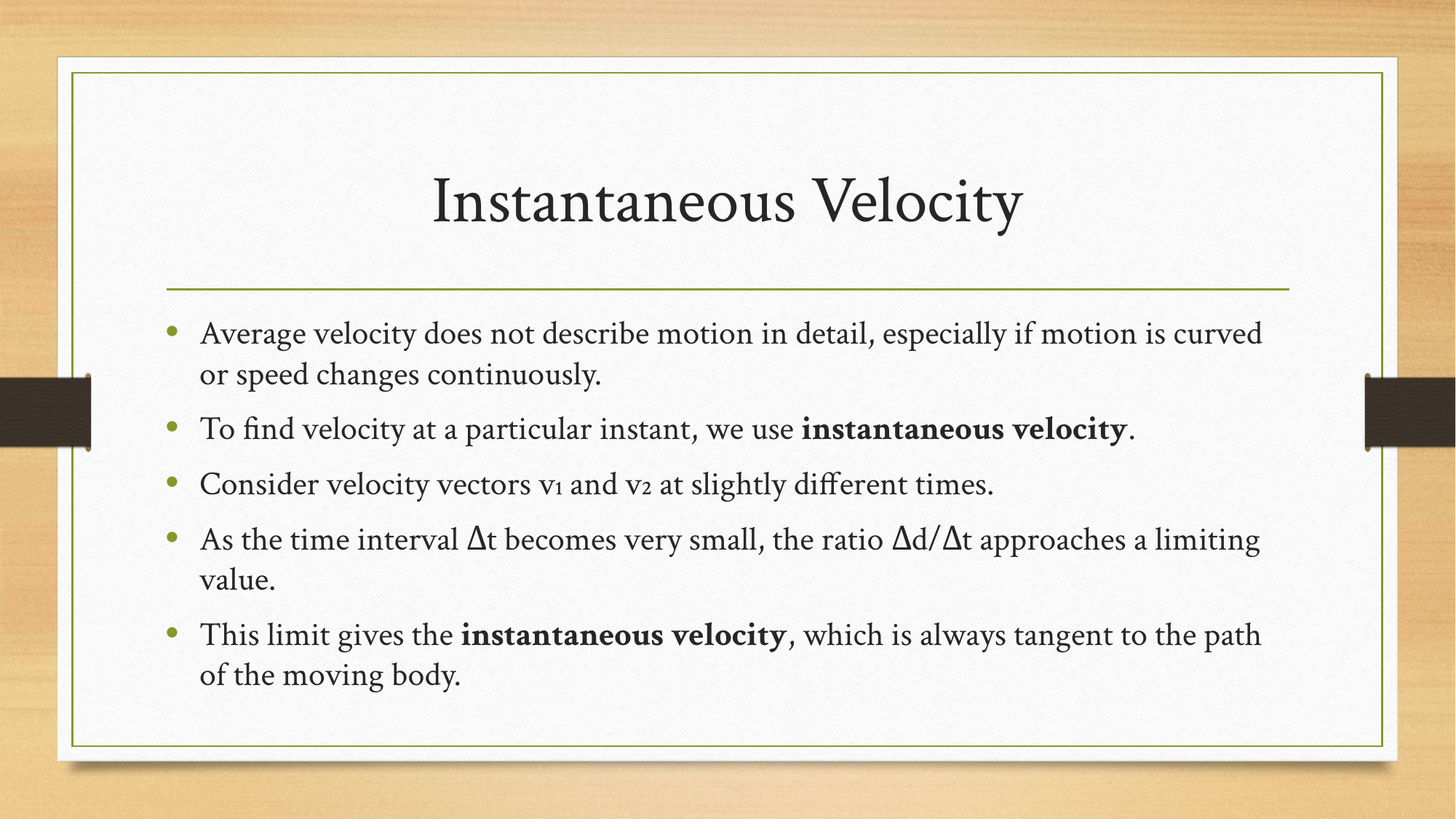

# Instantaneous Velocity
Average velocity does not describe motion in detail, especially if motion is curved or speed changes continuously.
To find velocity at a particular instant, we use instantaneous velocity.
Consider velocity vectors v₁ and v₂ at slightly different times.
As the time interval Δt becomes very small, the ratio Δd/Δt approaches a limiting value.
This limit gives the instantaneous velocity, which is always tangent to the path of the moving body.